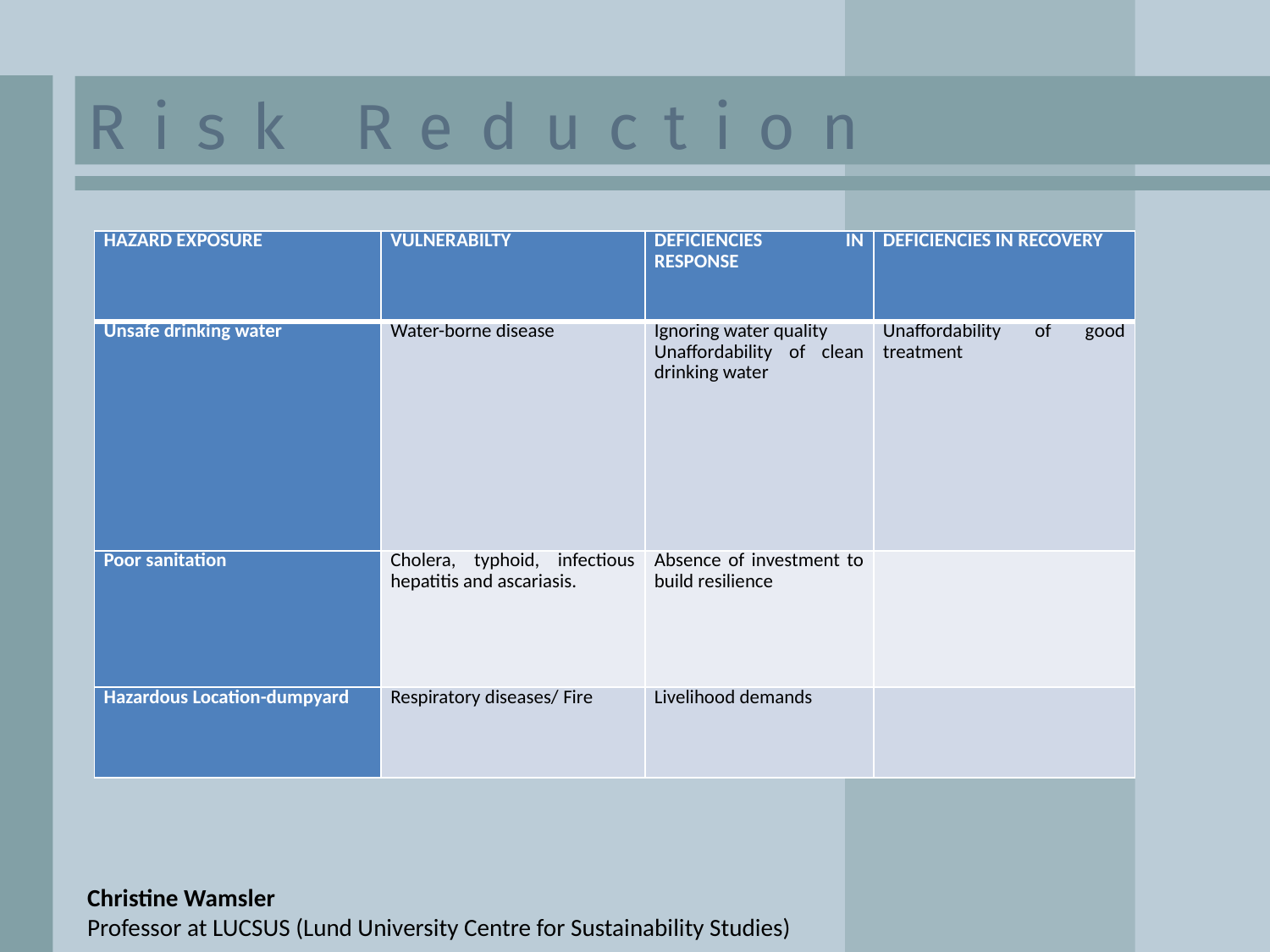

Risk Reduction

| HAZARD EXPOSURE | VULNERABILTY | DEFICIENCIES IN RESPONSE | DEFICIENCIES IN RECOVERY |
| --- | --- | --- | --- |
| Unsafe drinking water | Water-borne disease | Ignoring water quality Unaffordability of clean drinking water | Unaffordability of good treatment |
| Poor sanitation | Cholera, typhoid, infectious hepatitis and ascariasis. | Absence of investment to build resilience |  |
| Hazardous Location-dumpyard | Respiratory diseases/ Fire | Livelihood demands |  |

Christine Wamsler
Professor at LUCSUS (Lund University Centre for Sustainability Studies)